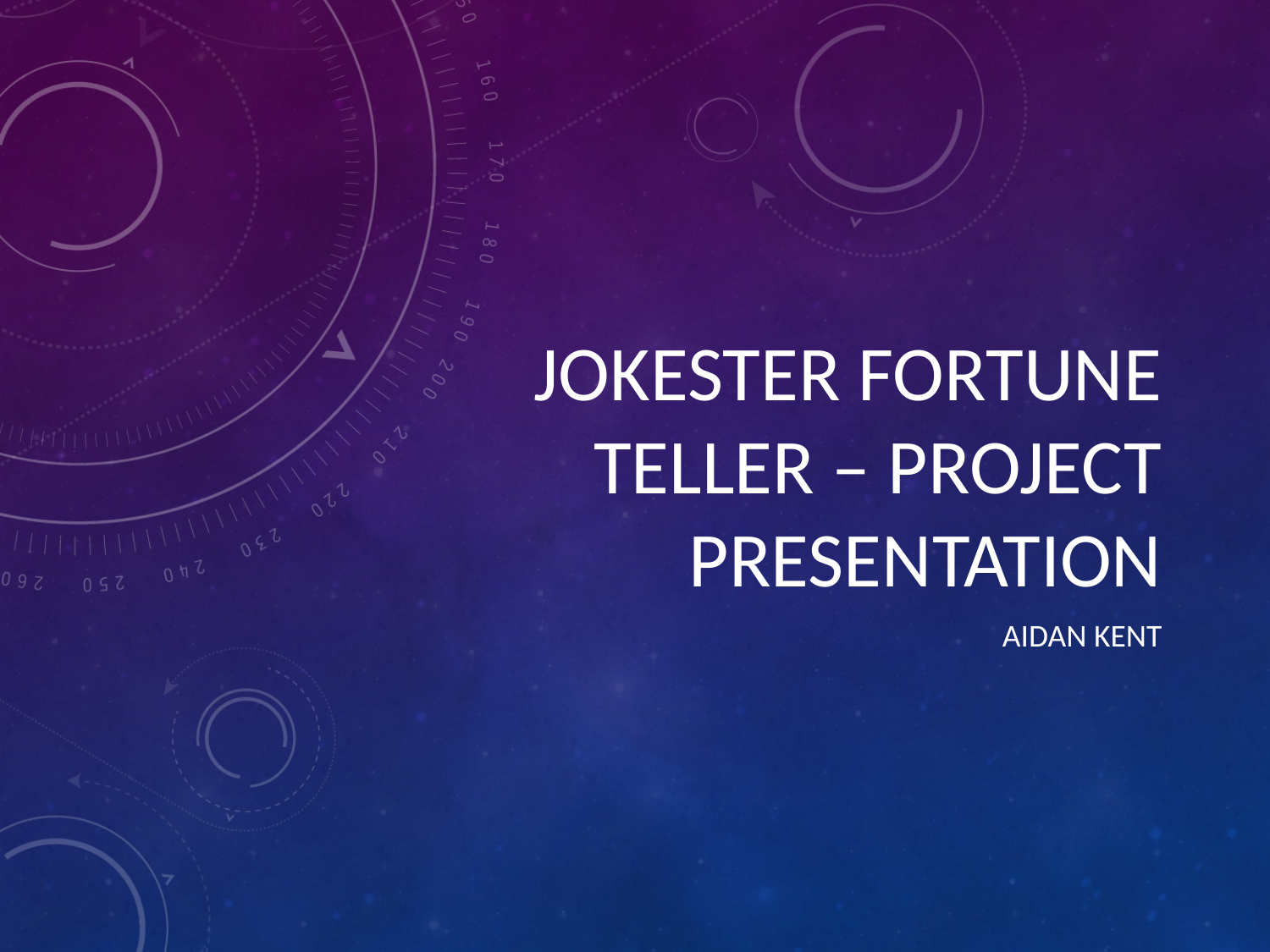

# Jokester Fortune Teller – Project Presentation
 Aidan Kent